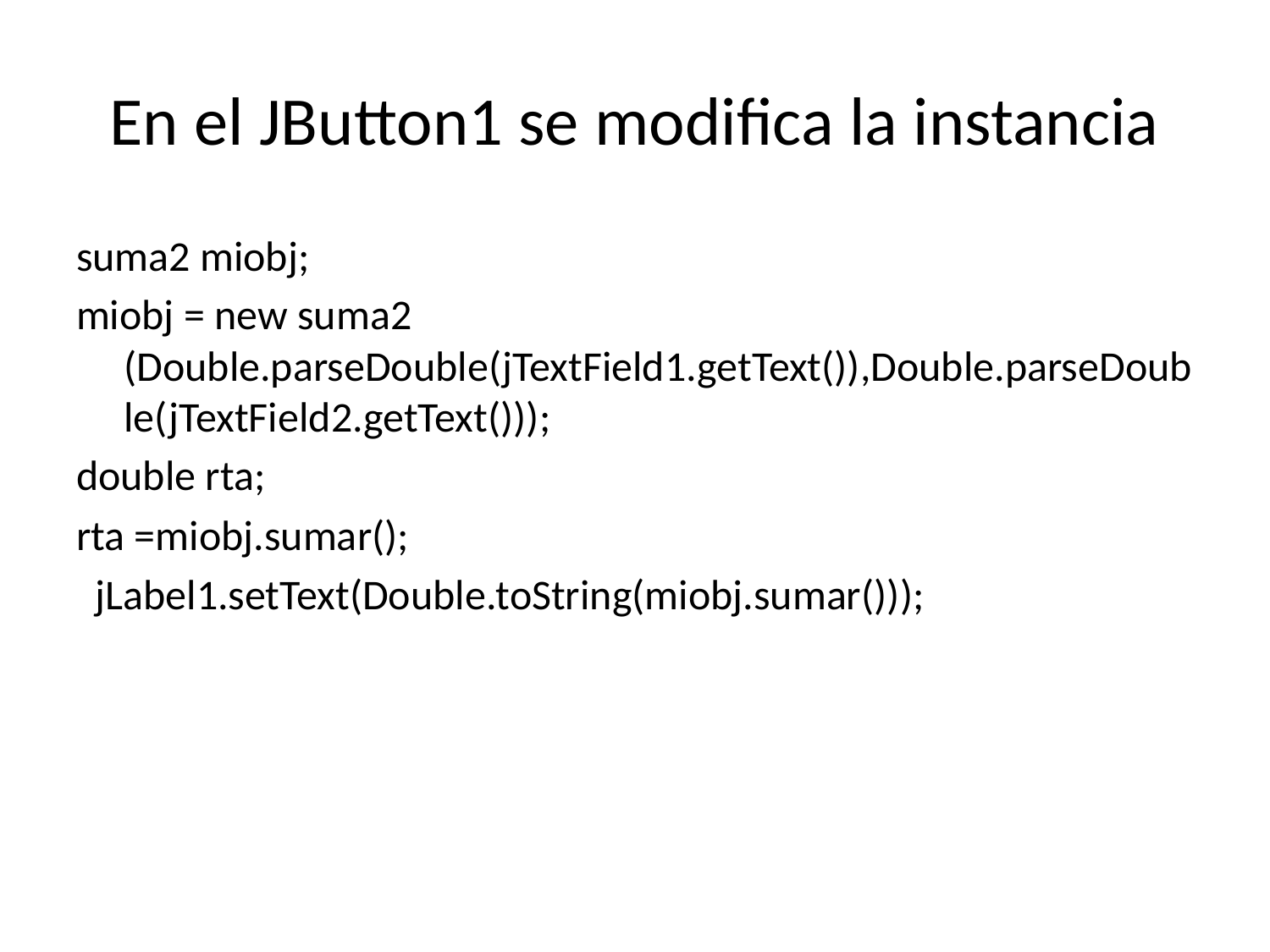

# En el JButton1 se modifica la instancia
suma2 miobj;
miobj = new suma2 (Double.parseDouble(jTextField1.getText()),Double.parseDouble(jTextField2.getText()));
double rta;
rta =miobj.sumar();
  jLabel1.setText(Double.toString(miobj.sumar()));